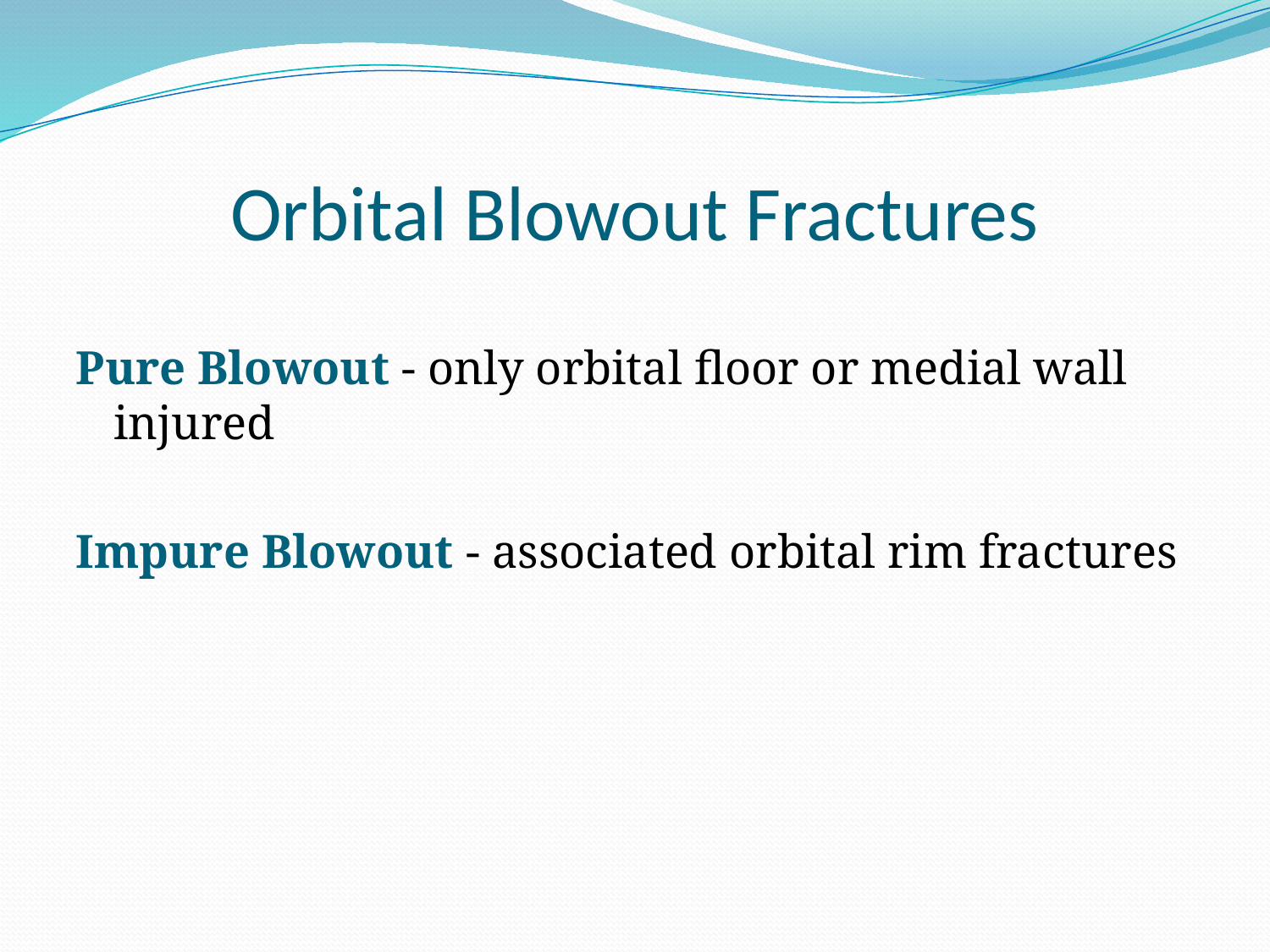

# Orbital Blowout Fractures

Pure Blowout - only orbital floor or medial wall injured

Impure Blowout - associated orbital rim fractures